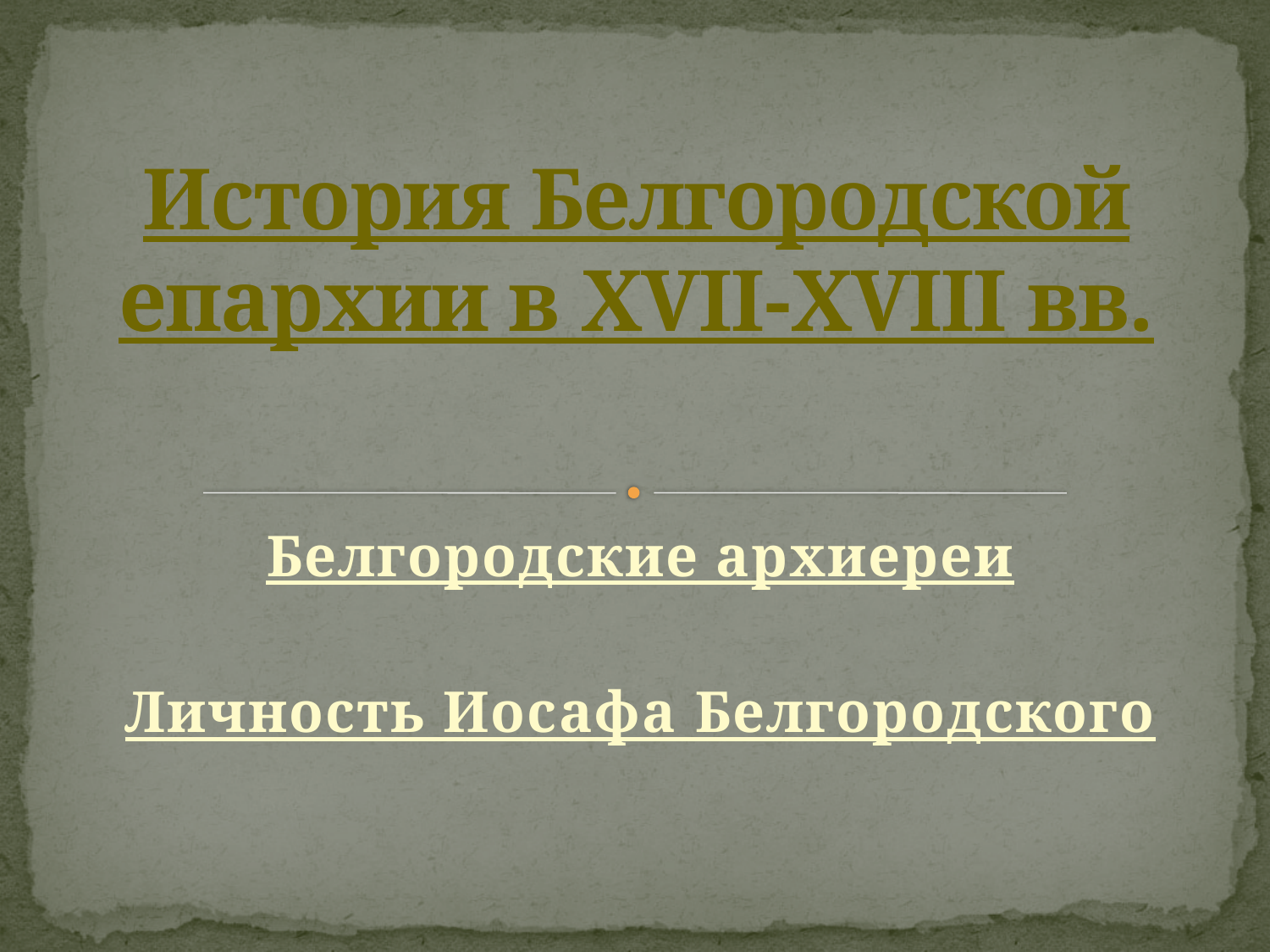

# История Белгородской епархии в XVII-XVIII вв.
Белгородские архиереи

Личность Иосафа Белгородского